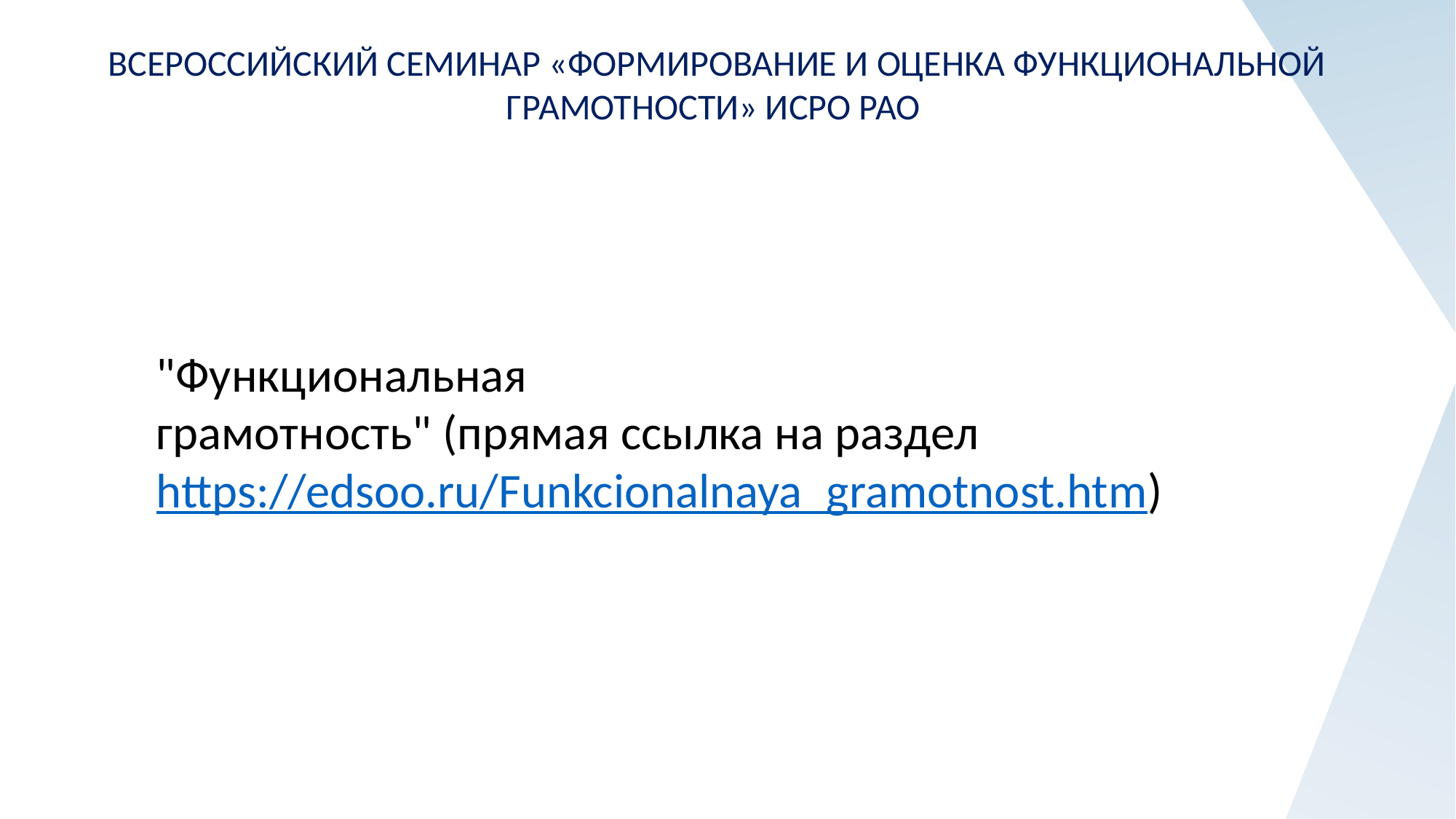

ВСЕРОССИЙСКИЙ СЕМИНАР «ФОРМИРОВАНИЕ И ОЦЕНКА ФУНКЦИОНАЛЬНОЙ ГРАМОТНОСТИ» ИСРО РАО
"Функциональная
грамотность" (прямая ссылка на раздел
https://edsoo.ru/Funkcionalnaya_gramotnost.htm)